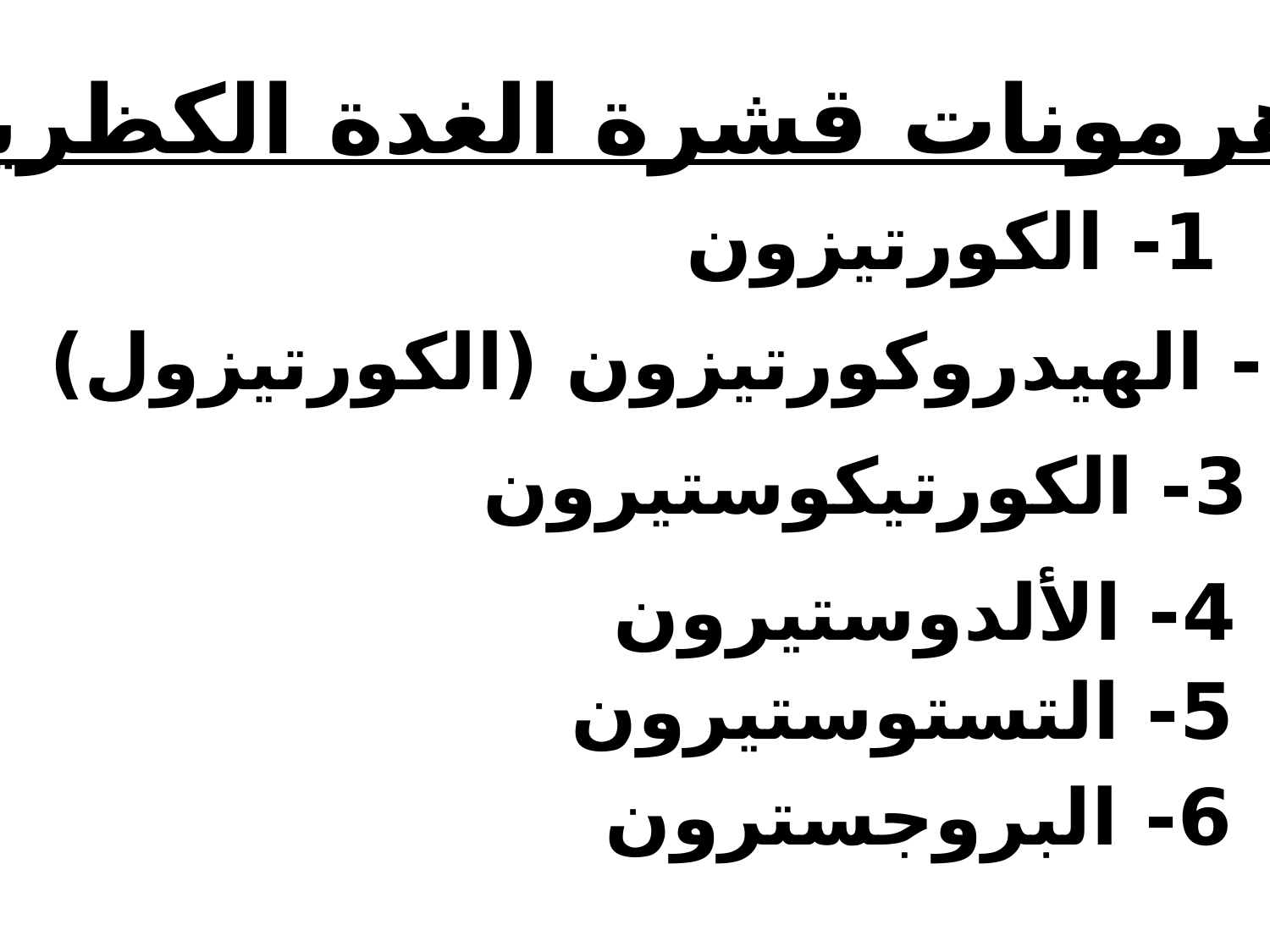

هرمونات قشرة الغدة الكظرية
1- الكورتيزون
2- الهيدروكورتيزون (الكورتيزول)
3- الكورتيكوستيرون
4- الألدوستيرون
5- التستوستيرون
6- البروجسترون